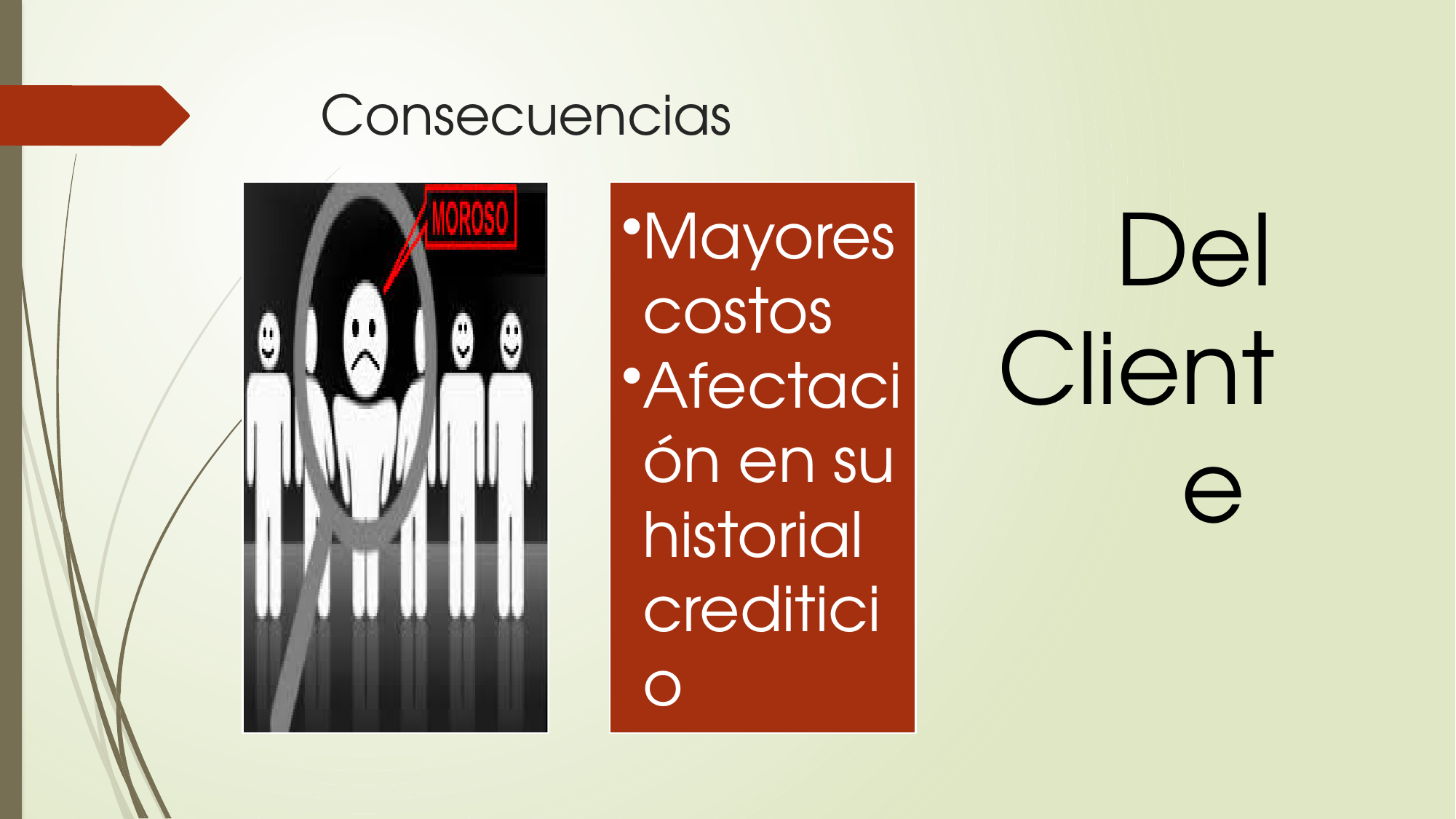

# Consecuencias
Del Cliente
Mayores costos
Afectación en su historial crediticio